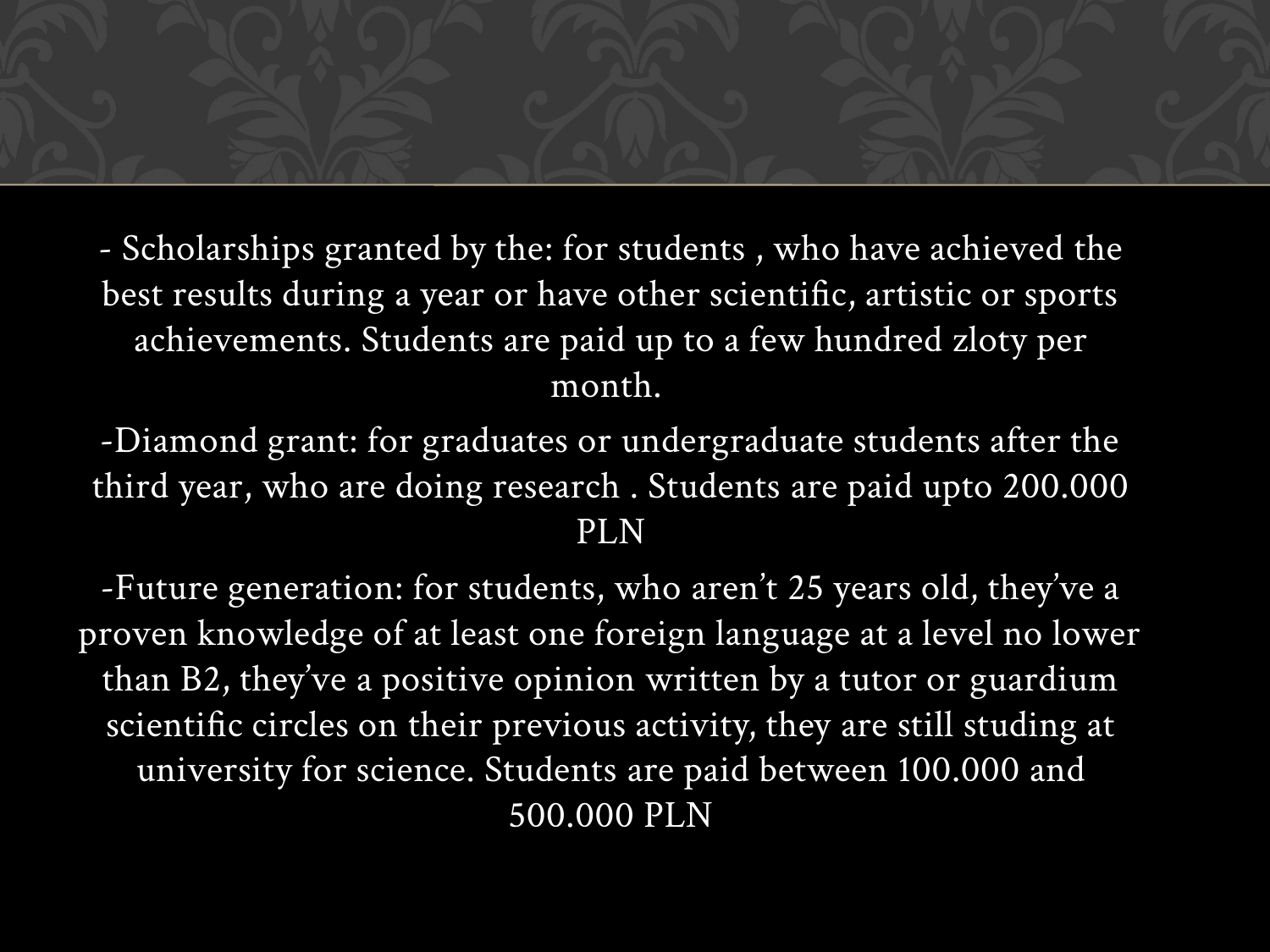

- Scholarships granted by the: for students , who have achieved the best results during a year or have other scientific, artistic or sports achievements. Students are paid up to a few hundred zloty per month.
-Diamond grant: for graduates or undergraduate students after the third year, who are doing research . Students are paid upto 200.000 PLN
-Future generation: for students, who aren’t 25 years old, they’ve a proven knowledge of at least one foreign language at a level no lower than B2, they’ve a positive opinion written by a tutor or guardium scientific circles on their previous activity, they are still studing at university for science. Students are paid between 100.000 and 500.000 PLN